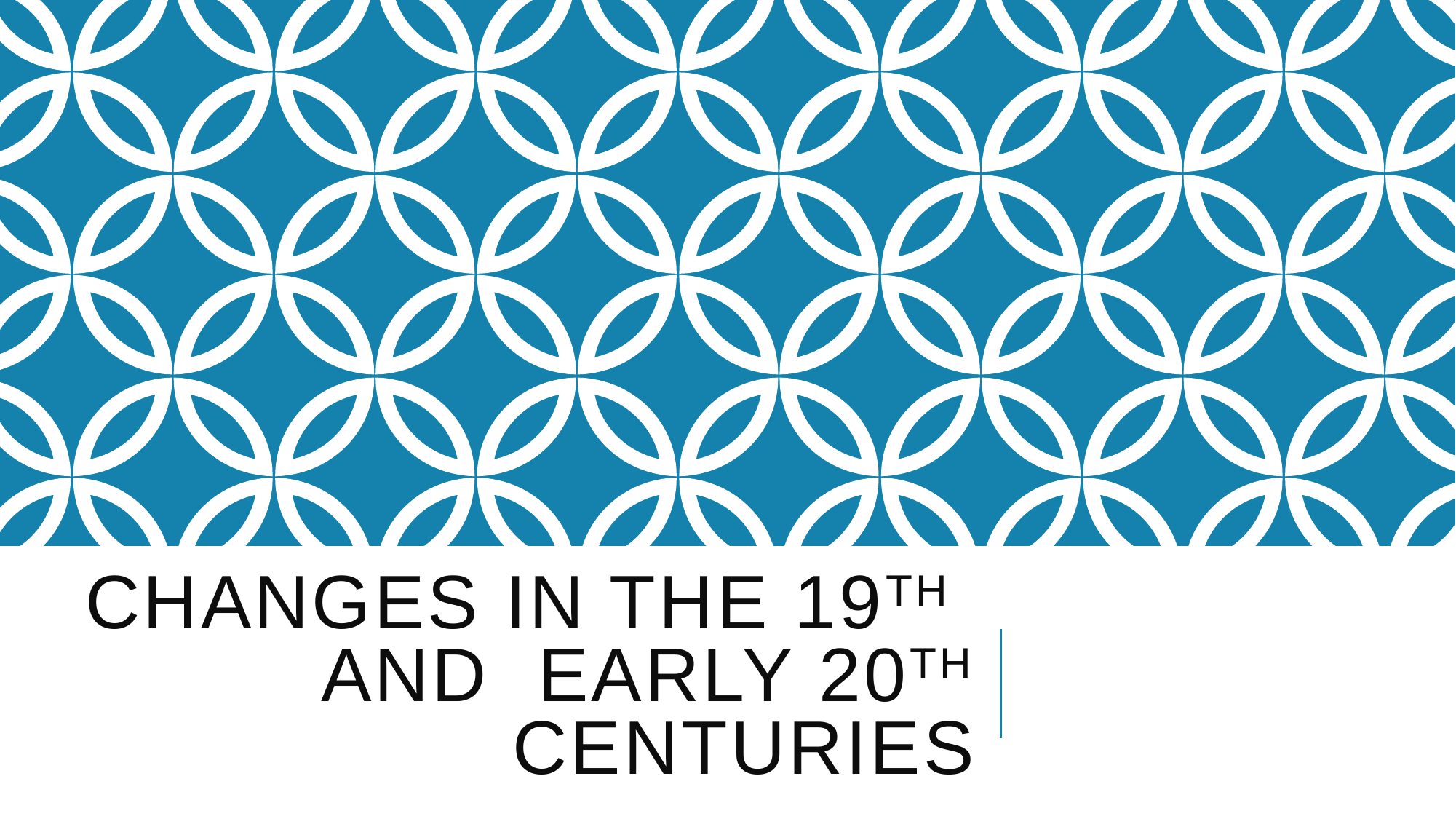

# Changes in the 19th  and  Early 20th Centuries